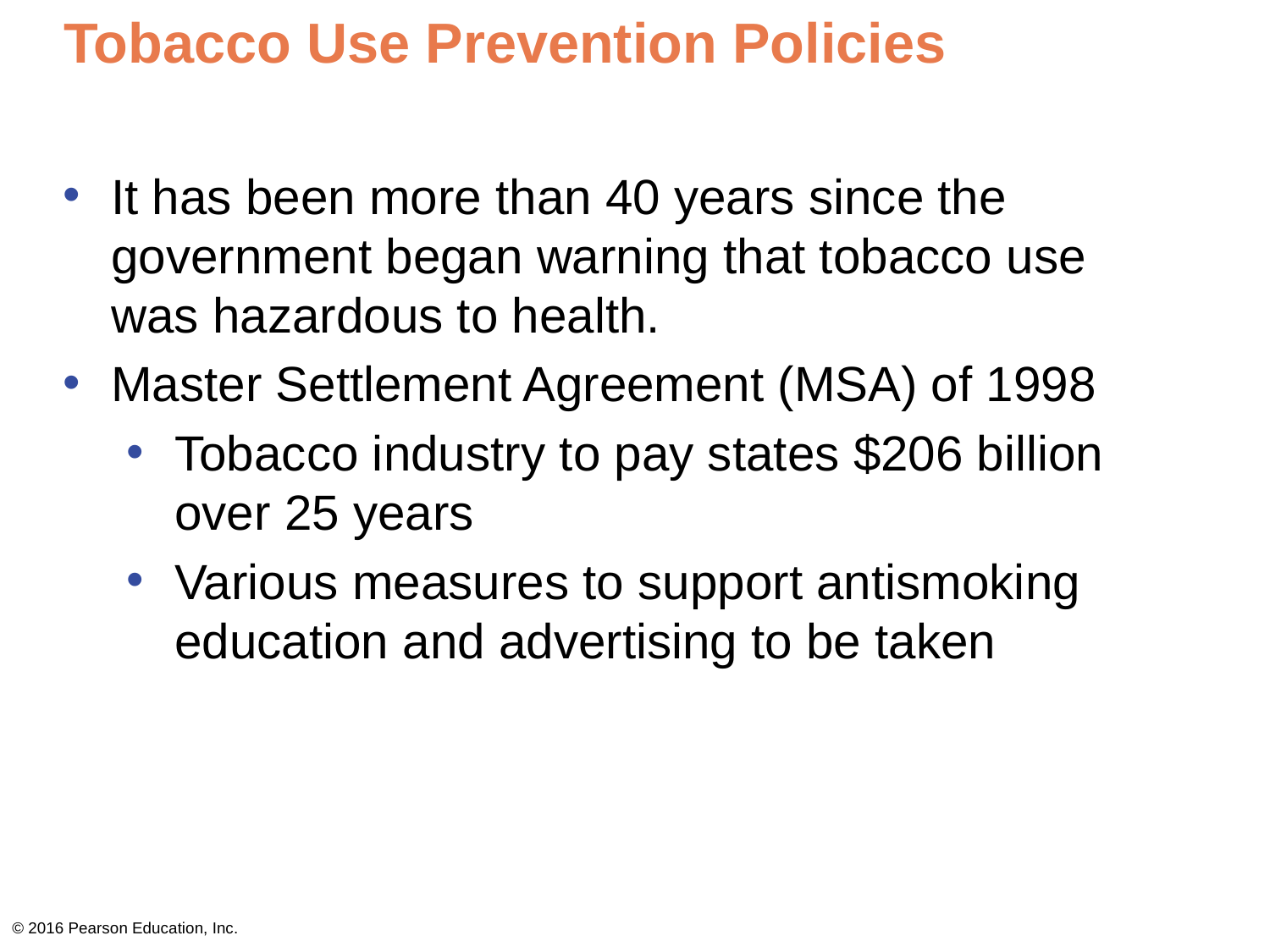

# Tobacco Use Prevention Policies
It has been more than 40 years since the government began warning that tobacco use was hazardous to health.
Master Settlement Agreement (MSA) of 1998
Tobacco industry to pay states $206 billion over 25 years
Various measures to support antismoking education and advertising to be taken
© 2016 Pearson Education, Inc.